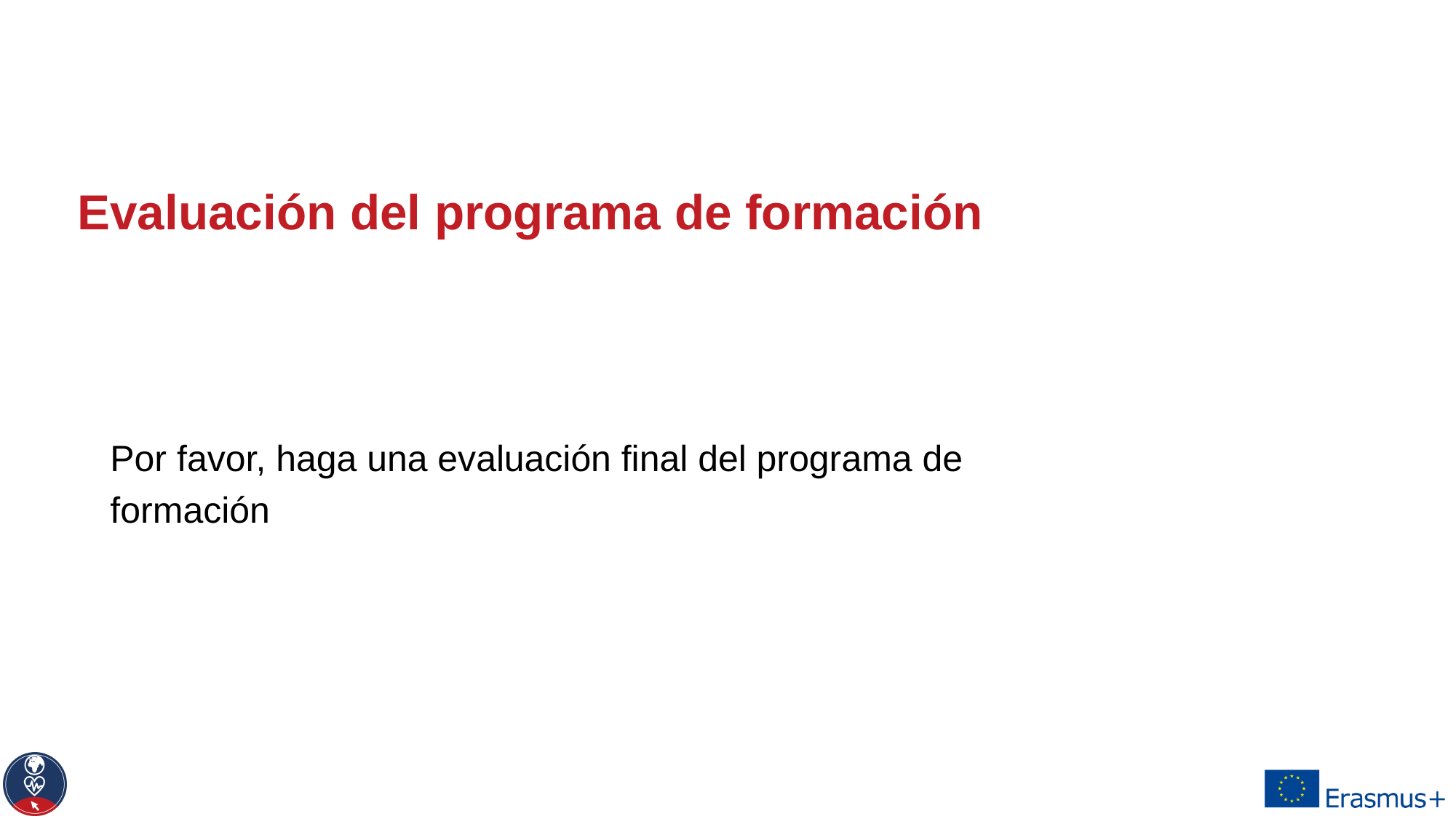

# Evaluación del programa de formación
Por favor, haga una evaluación final del programa de formación